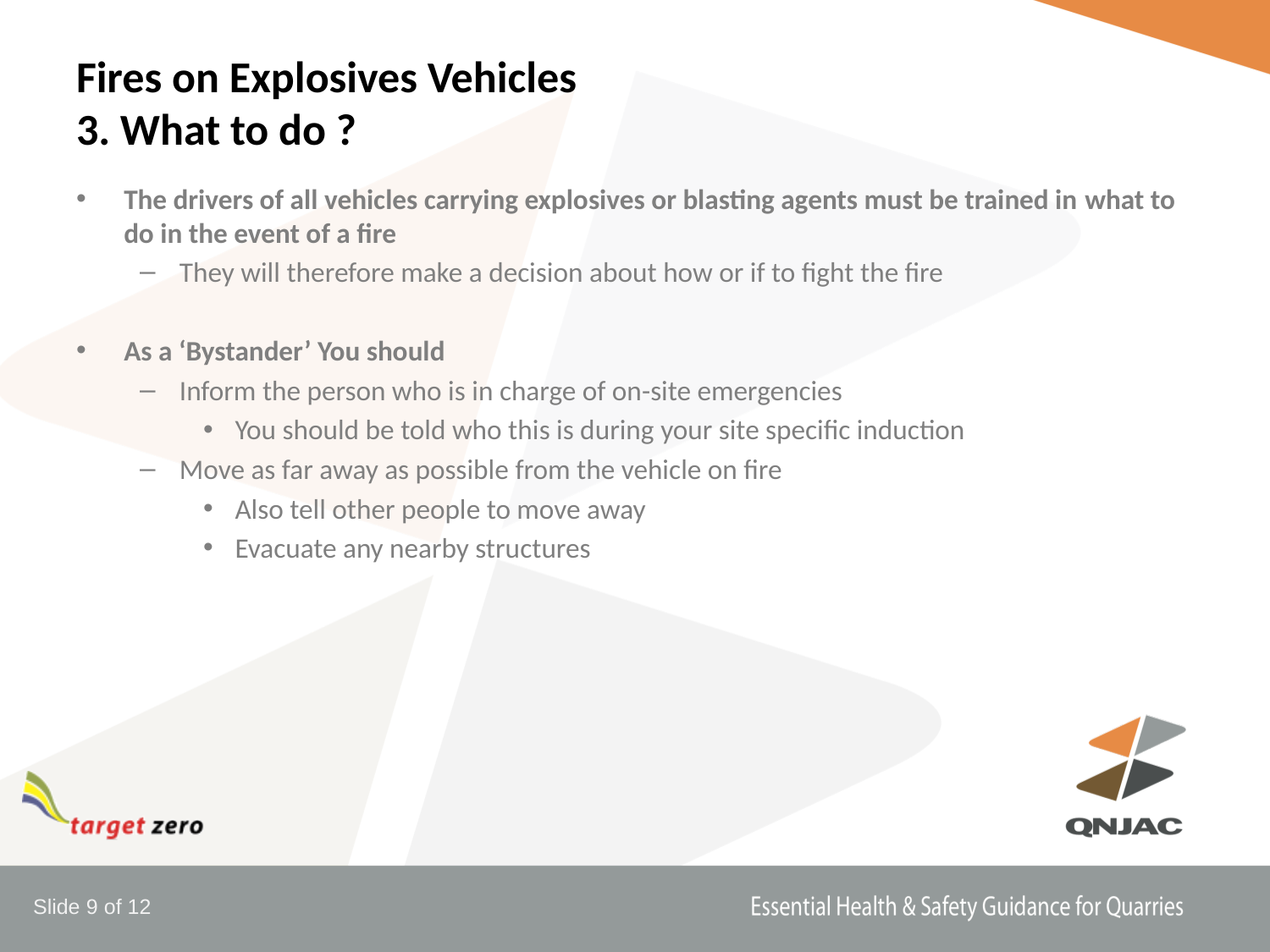

# Fires on Explosives Vehicles 3. What to do ?
The drivers of all vehicles carrying explosives or blasting agents must be trained in what to do in the event of a fire
They will therefore make a decision about how or if to fight the fire

As a ‘Bystander’ You should
Inform the person who is in charge of on-site emergencies
You should be told who this is during your site specific induction
Move as far away as possible from the vehicle on fire
Also tell other people to move away
Evacuate any nearby structures